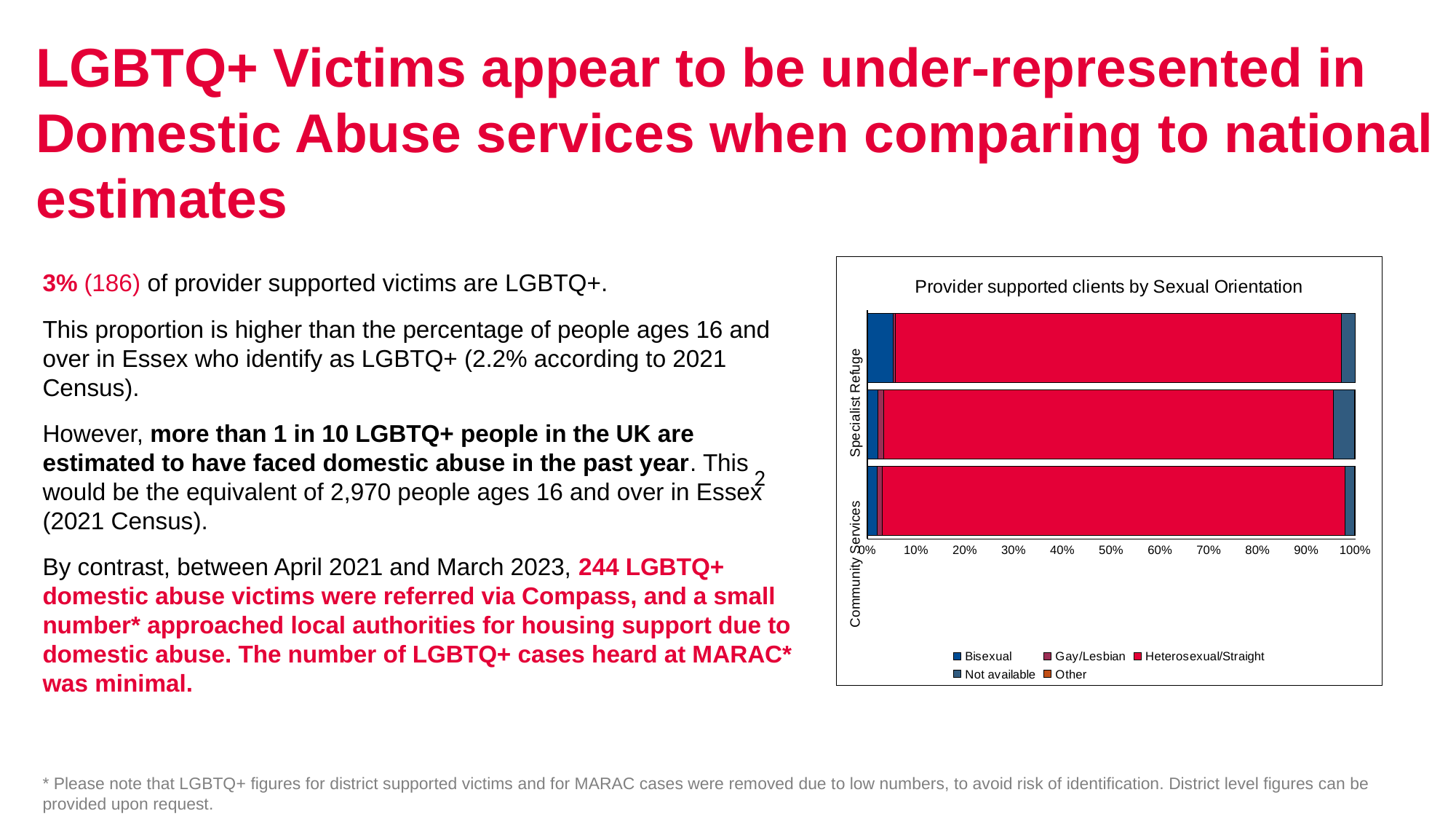

# LGBTQ+ Victims appear to be under-represented in Domestic Abuse services when comparing to national estimates

### Chart: Provider supported clients by Sexual Orientation

| Category | Bisexual | Gay/Lesbian | Heterosexual/Straight | Not available | Other |
|---|---|---|---|---|---|
| Community Services | 0.0202437106918239 | 0.010416666666666666 | 0.9488993710691824 | 0.01867138364779874 | 0.001768867924528302 |
| Refuge Services | 0.022222222222222223 | 0.011111111111111112 | 0.9253968253968254 | 0.04285714285714286 | 0.0015873015873015873 |
| Specialist Refuge | 0.05263157894736842 | 0.004048582995951417 | 0.9149797570850202 | 0.02834008097165992 | 0.0 |
3% (186) of provider supported victims are LGBTQ+.
This proportion is higher than the percentage of people ages 16 and over in Essex who identify as LGBTQ+ (2.2% according to 2021 Census).
However, more than 1 in 10 LGBTQ+ people in the UK are estimated to have faced domestic abuse in the past year. This would be the equivalent of 2,970 people ages 16 and over in Essex (2021 Census).
By contrast, between April 2021 and March 2023, 244 LGBTQ+ domestic abuse victims were referred via Compass, and a small number* approached local authorities for housing support due to domestic abuse. The number of LGBTQ+ cases heard at MARAC* was minimal.

2
* Please note that LGBTQ+ figures for district supported victims and for MARAC cases were removed due to low numbers, to avoid risk of identification. District level figures can be provided upon request.